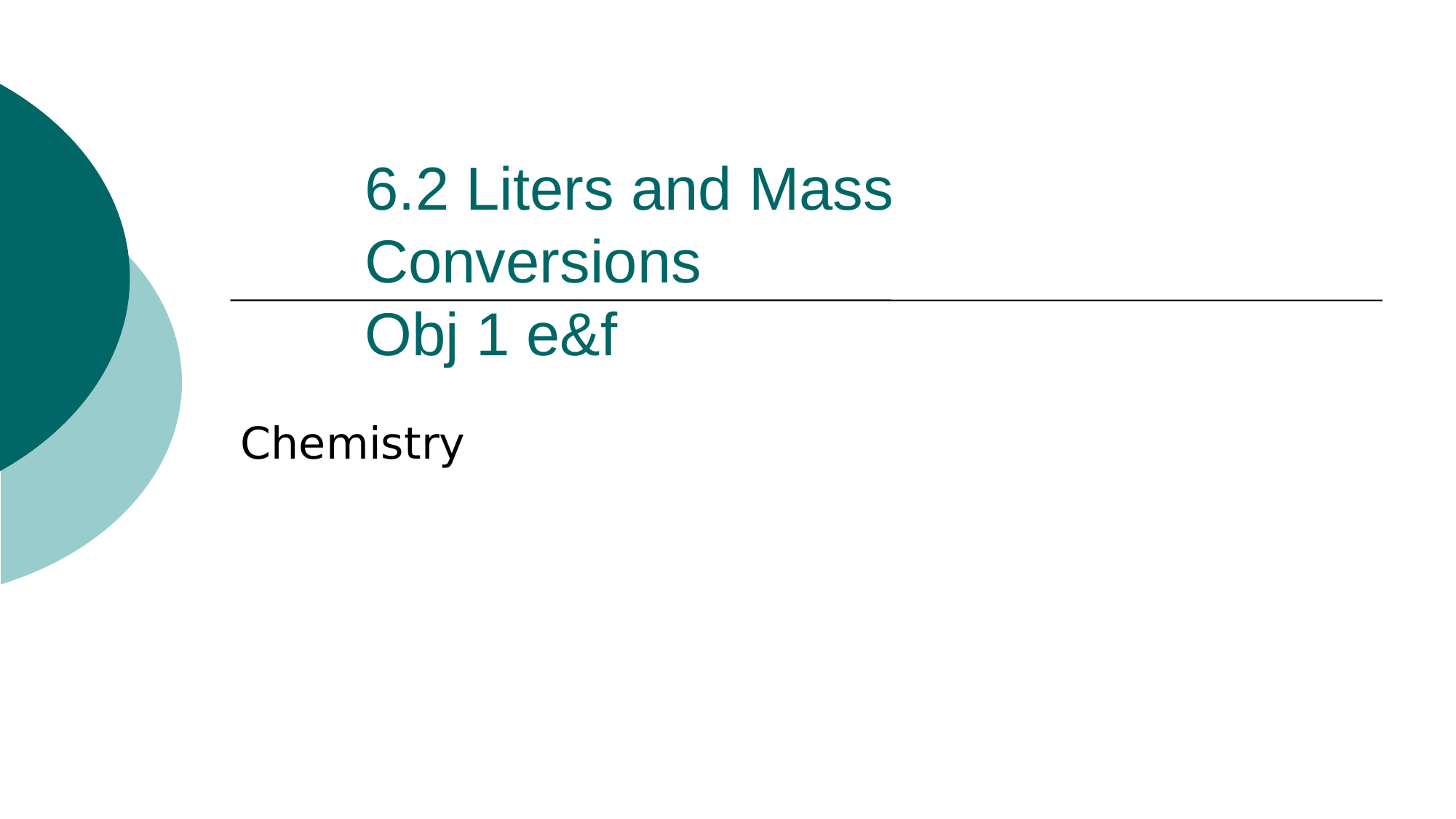

# 6.2 Liters and Mass Conversions Obj 1 e&f
Chemistry